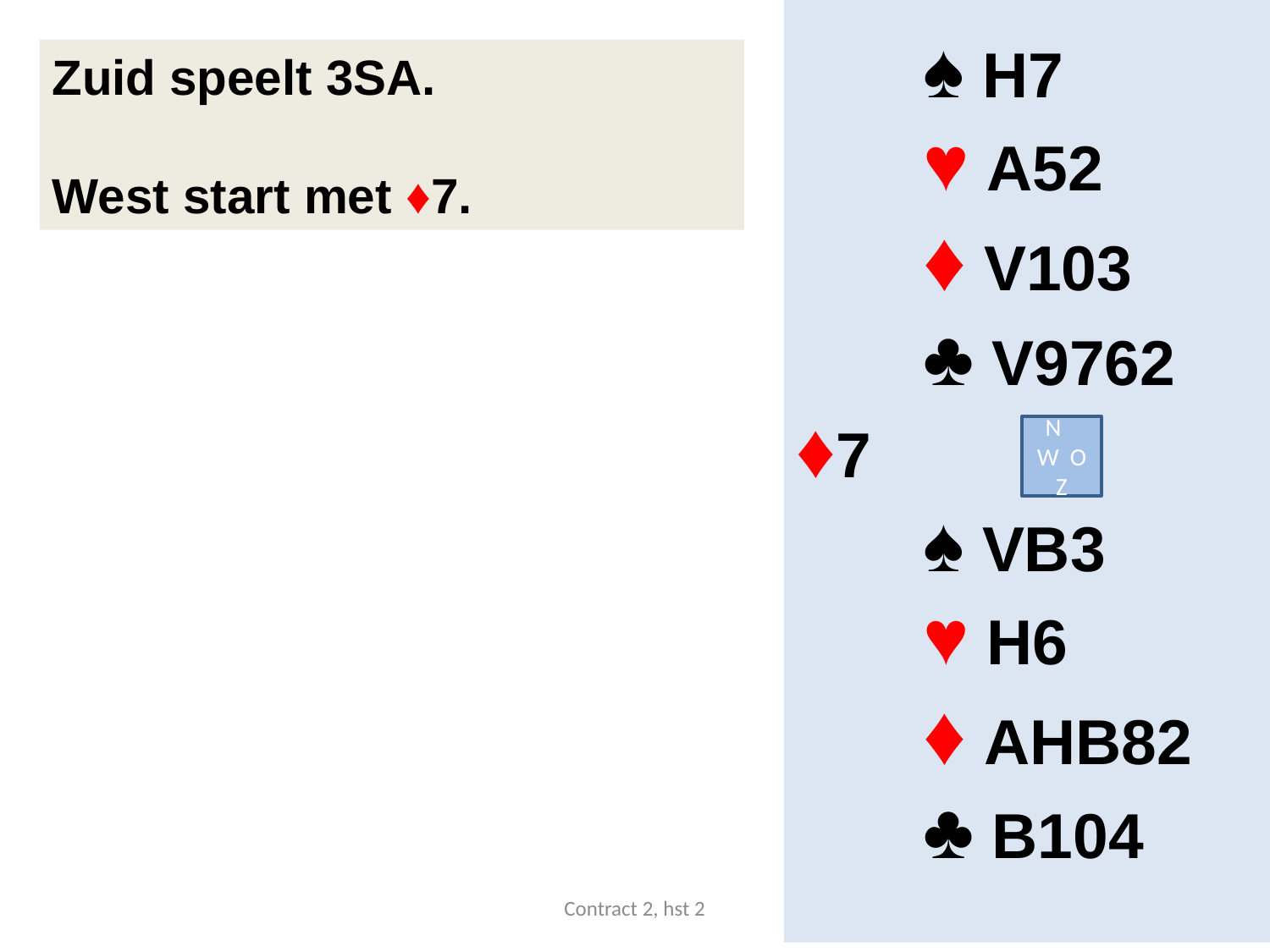

♠ H7
	♥ A52
	♦ V103
	♣ V9762
♦7
	♠ VB3
	♥ H6
	♦ AHB82
	♣ B104

Zuid speelt 3SA.

West start met ♦7.
N
W  O
Z
Contract 2, hst 2
12